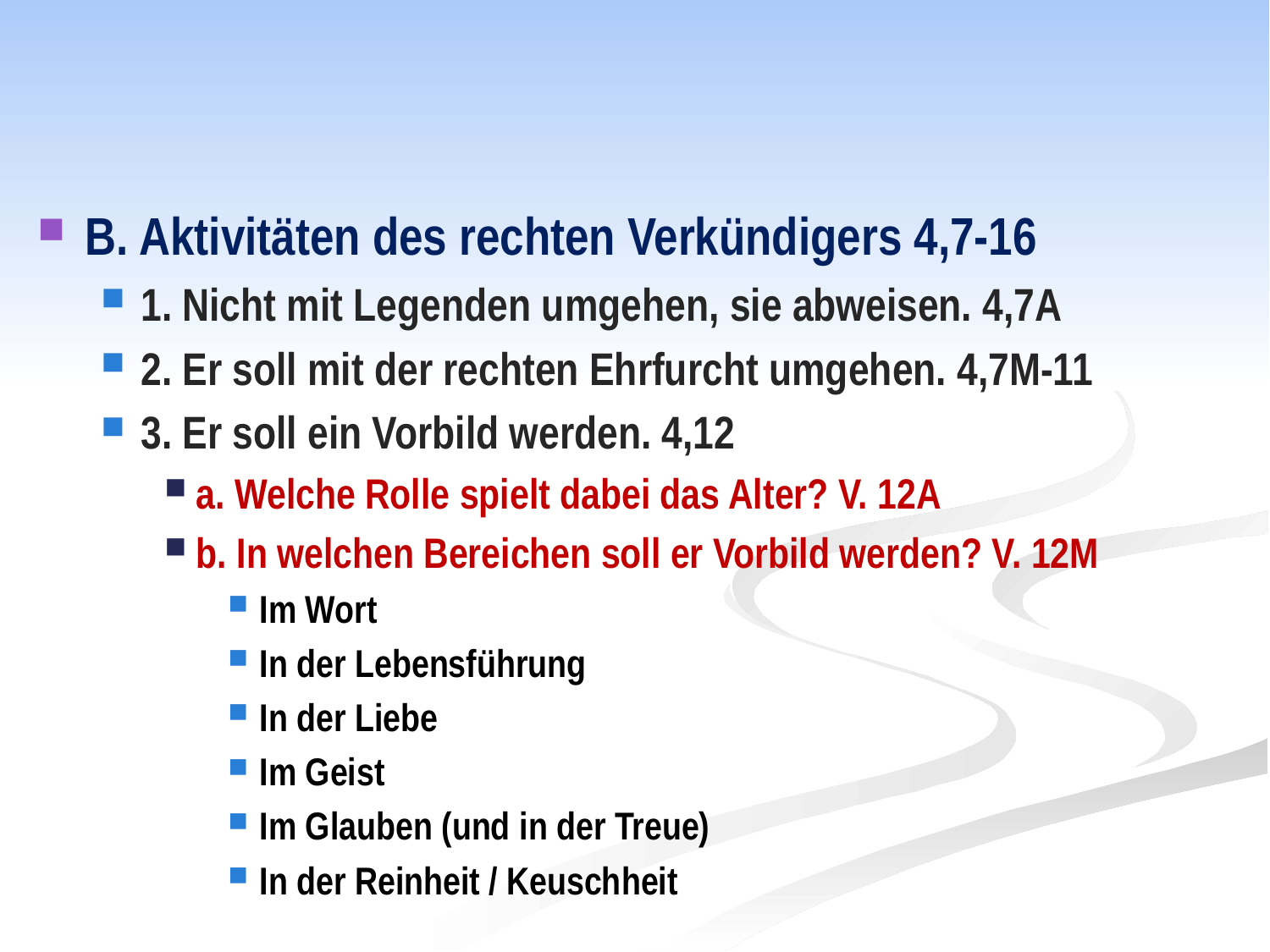

#
B. Aktivitäten des rechten Verkündigers 4,7-16
1. Nicht mit Legenden umgehen, sie abweisen. 4,7A
2. Er soll mit der rechten Ehrfurcht umgehen. 4,7M-11
3. Er soll ein Vorbild werden. 4,12
a. Welche Rolle spielt dabei das Alter? V. 12A
b. In welchen Bereichen soll er Vorbild werden? V. 12M
Im Wort
In der Lebensführung
In der Liebe
Im Geist
Im Glauben (und in der Treue)
In der Reinheit / Keuschheit